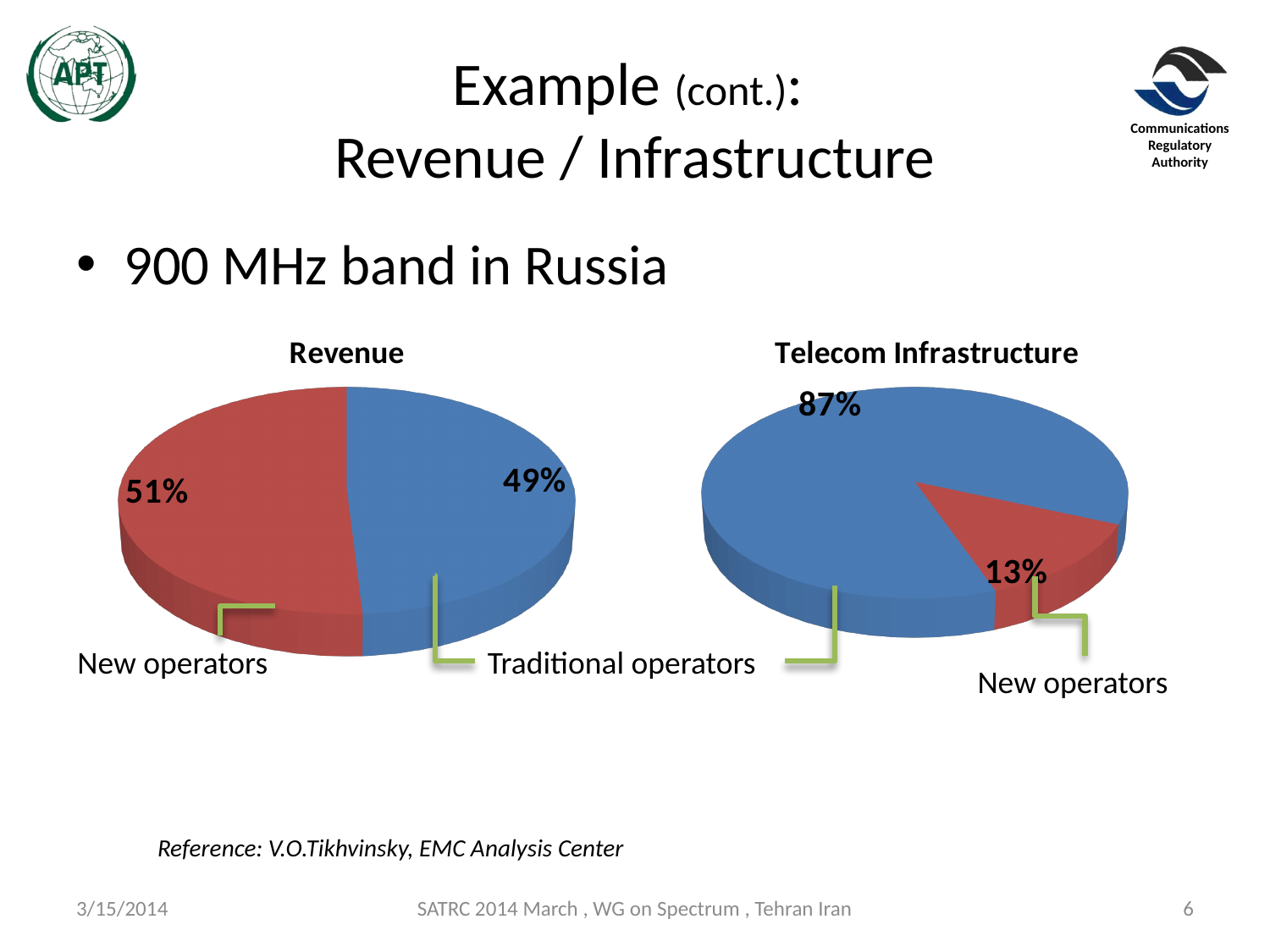

# Example (cont.): Revenue / Infrastructure
900 MHz band in Russia

[unsupported chart]

[unsupported chart]

New operators
Traditional operators
New operators
Reference: V.O.Tikhvinsky, EMC Analysis Center
3/15/2014
SATRC 2014 March , WG on Spectrum , Tehran Iran
6